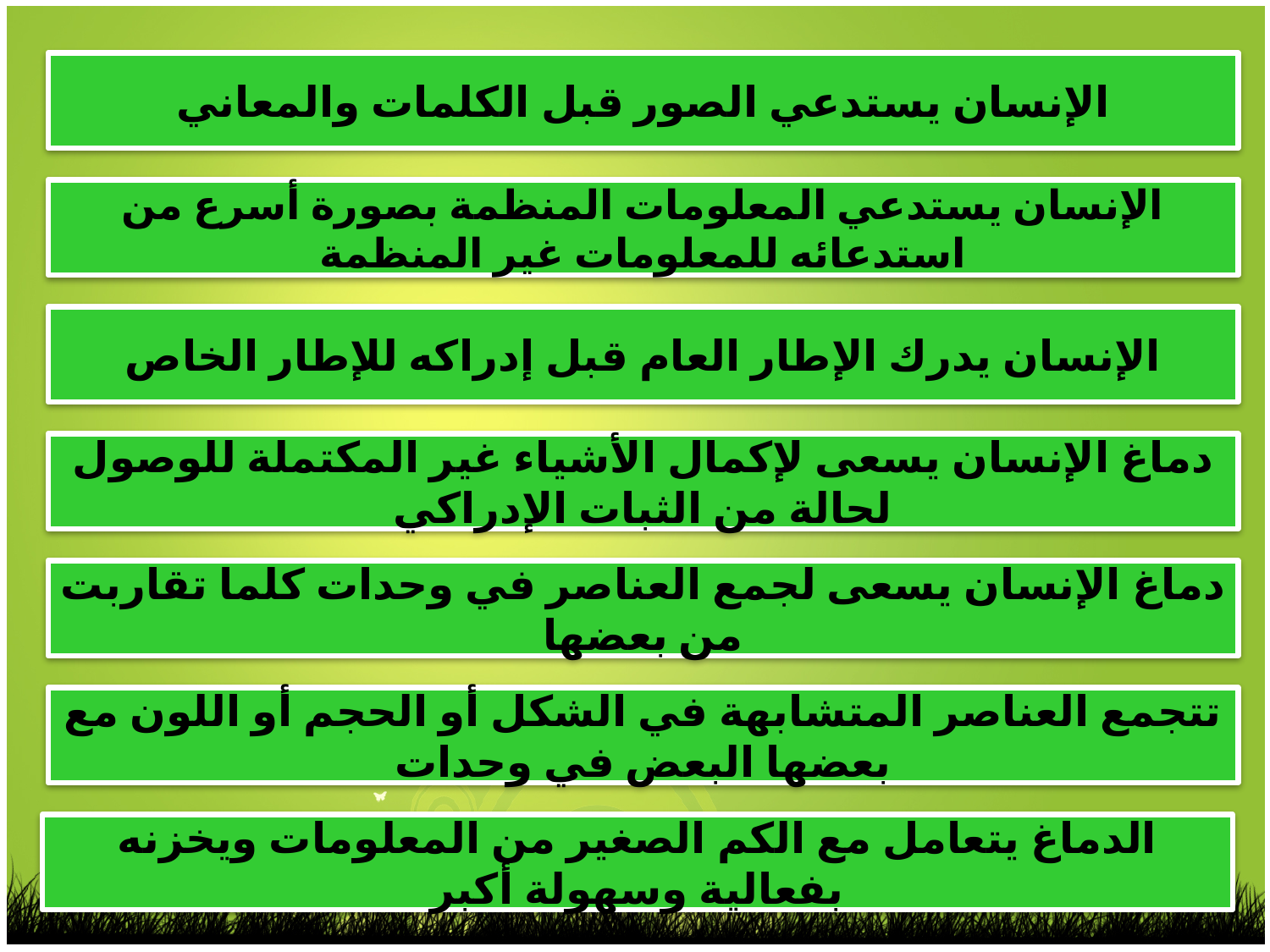

الإنسان يستدعي الصور قبل الكلمات والمعاني
الإنسان يستدعي المعلومات المنظمة بصورة أسرع من استدعائه للمعلومات غير المنظمة
الإنسان يدرك الإطار العام قبل إدراكه للإطار الخاص
دماغ الإنسان يسعى لإكمال الأشياء غير المكتملة للوصول لحالة من الثبات الإدراكي
دماغ الإنسان يسعى لجمع العناصر في وحدات كلما تقاربت من بعضها
تتجمع العناصر المتشابهة في الشكل أو الحجم أو اللون مع بعضها البعض في وحدات
الدماغ يتعامل مع الكم الصغير من المعلومات ويخزنه بفعالية وسهولة أكبر